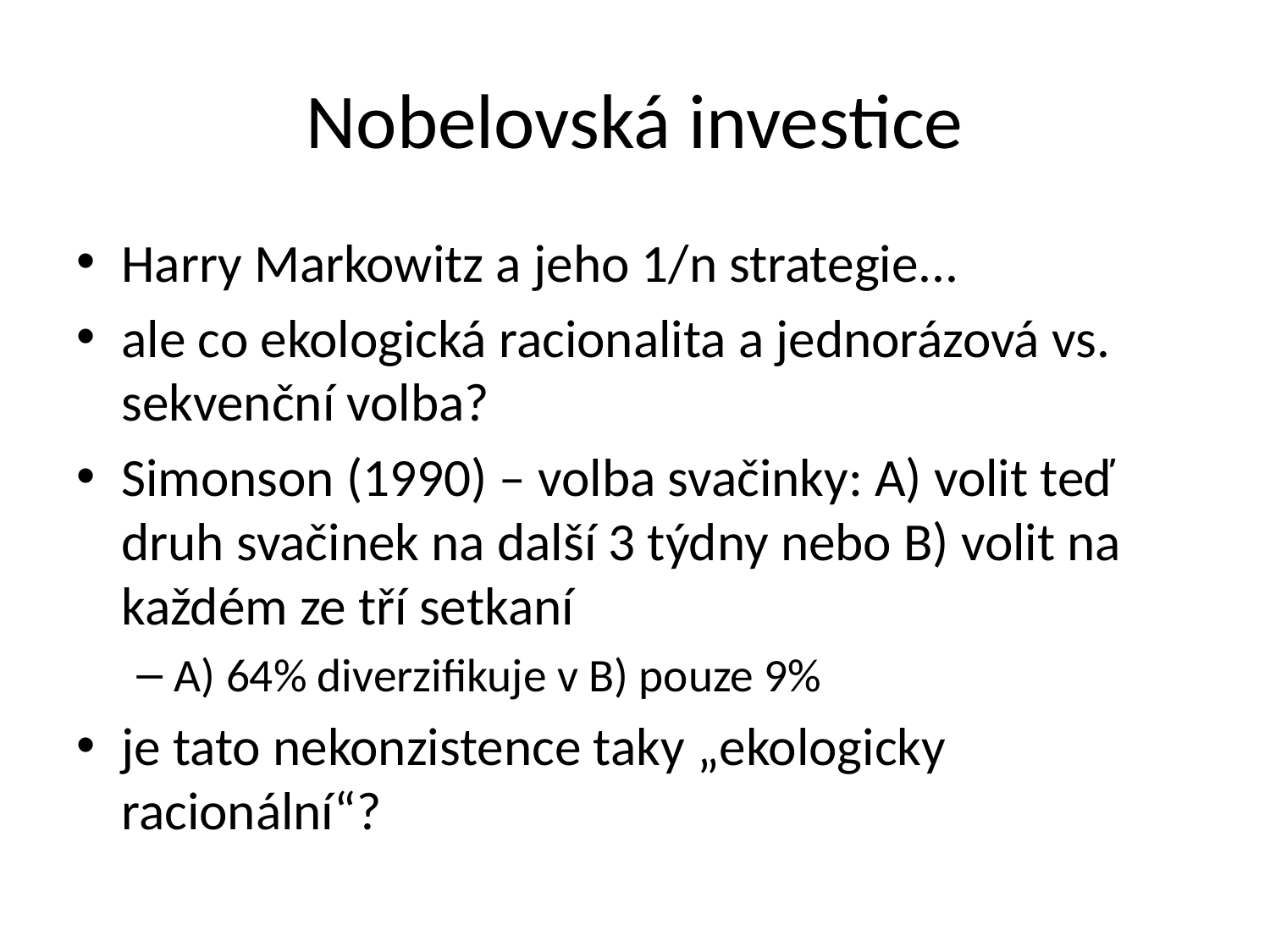

# Nobelovská investice
Harry Markowitz a jeho 1/n strategie...
ale co ekologická racionalita a jednorázová vs. sekvenční volba?
Simonson (1990) – volba svačinky: A) volit teď druh svačinek na další 3 týdny nebo B) volit na každém ze tří setkaní
A) 64% diverzifikuje v B) pouze 9%
je tato nekonzistence taky „ekologicky racionální“?